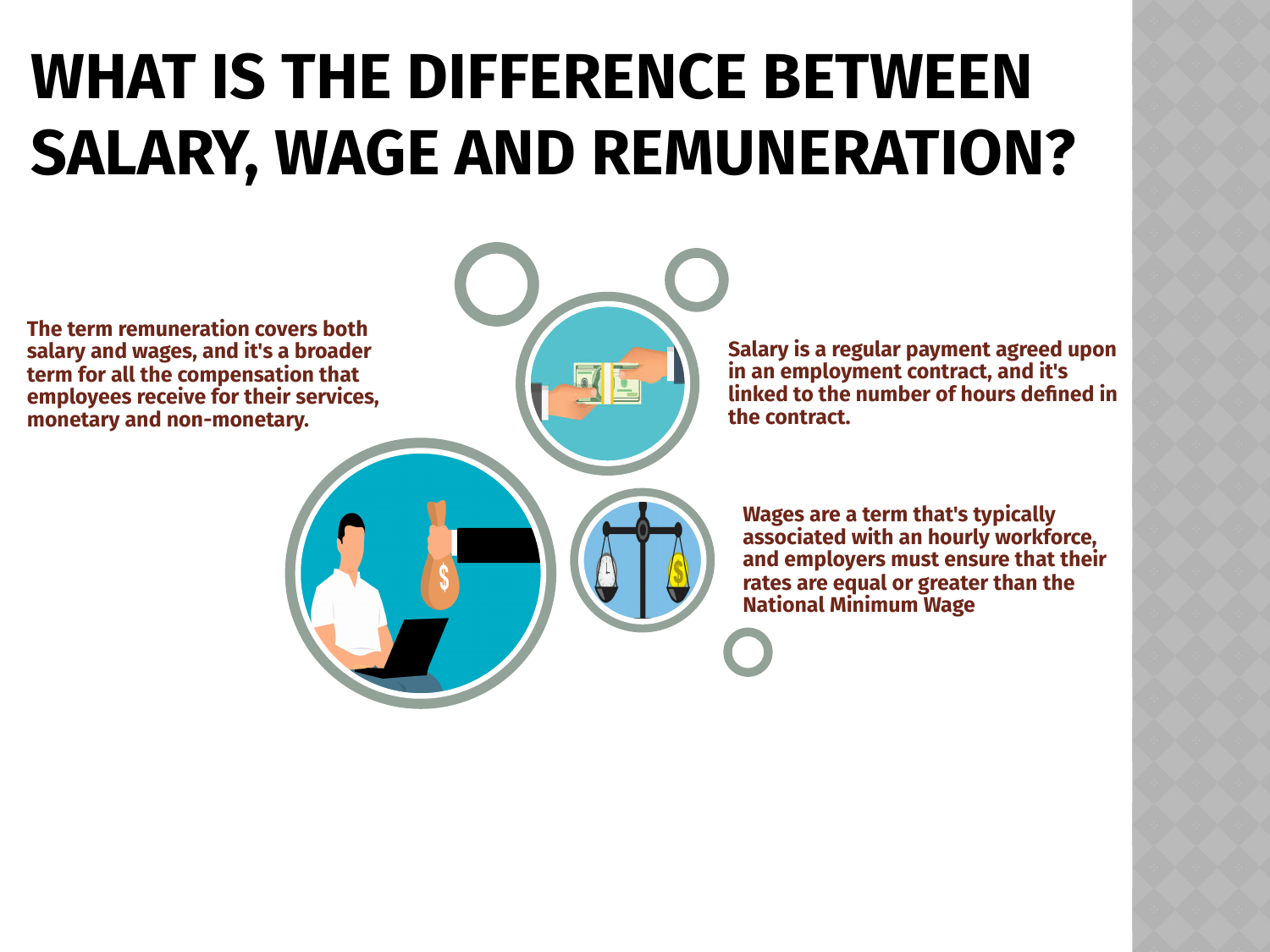

The term remuneration covers both salary and wages, and it's a broader term for all the compensation that employees receive for their services, monetary and non-monetary.
Wages are a term that's typically associated with an hourly workforce, and employers must ensure that their rates are equal or greater than the National Minimum Wage
Salary is a regular payment agreed upon in an employment contract, and it's linked to the number of hours defined in the contract.
# What is the difference between salary, wage and remuneration?